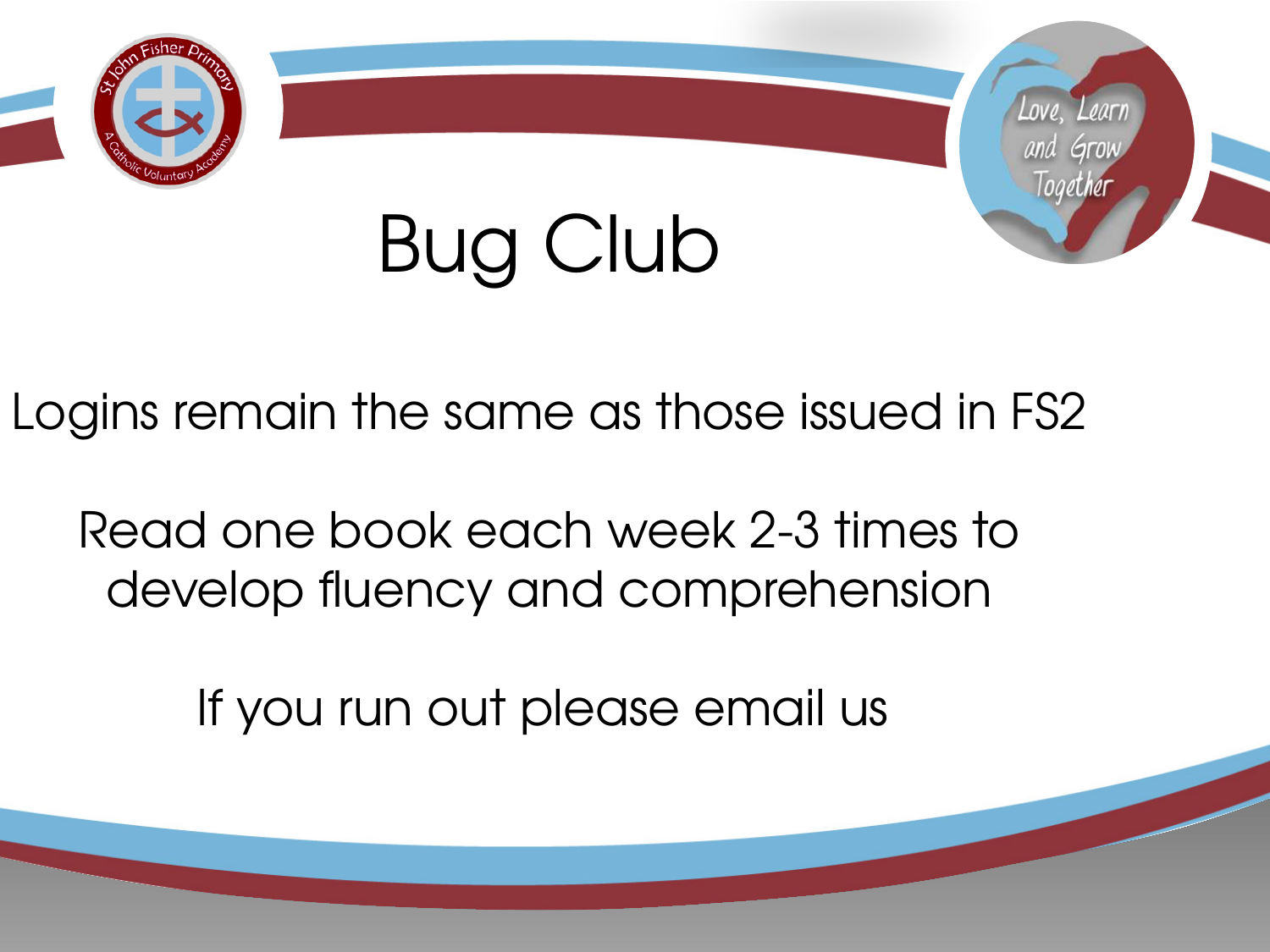

# Bug Club Logins remain the same as those issued in FS2 Read one book each week 2-3 times to develop fluency and comprehension If you run out please email us